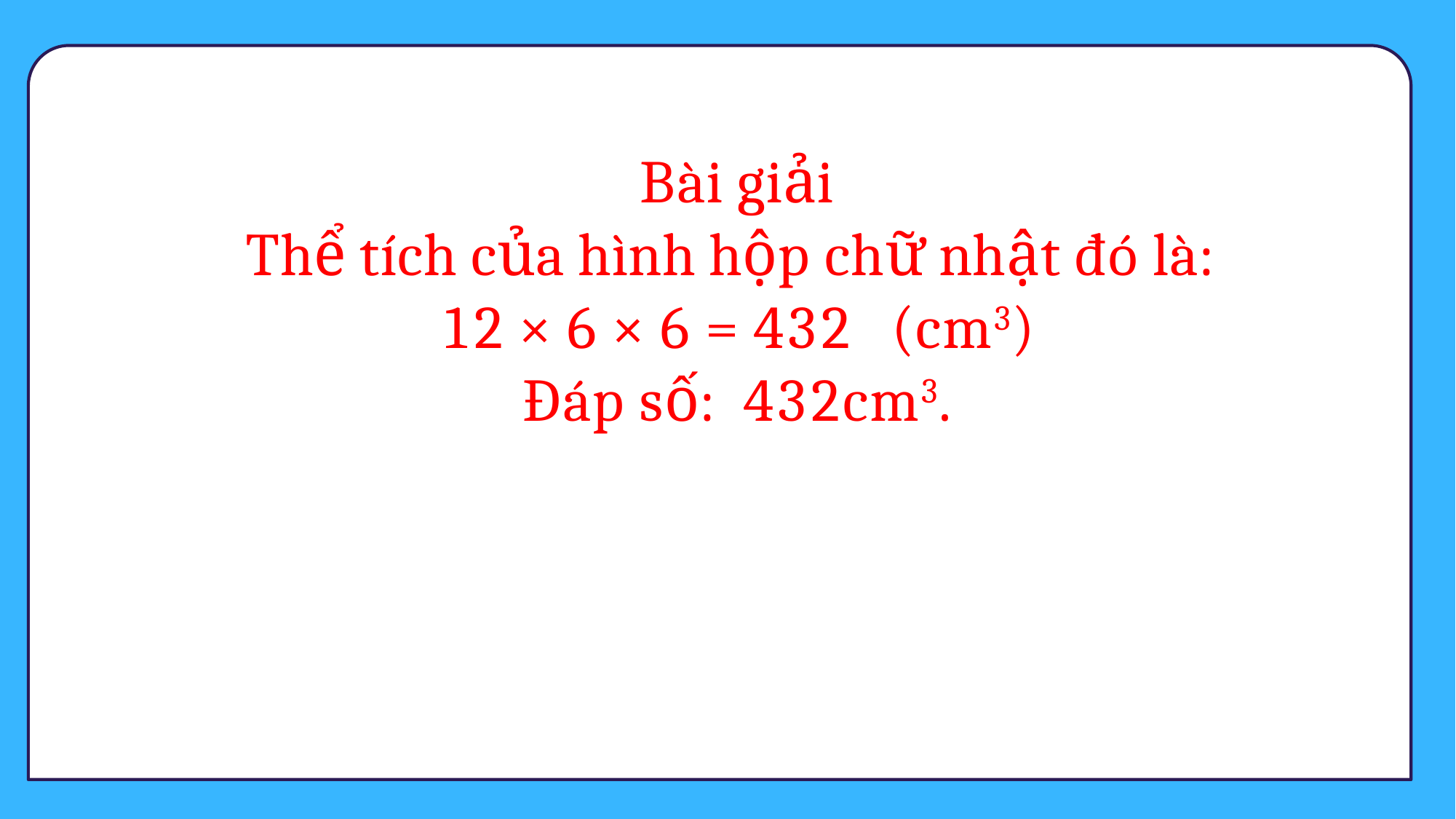

Bài giải
Thể tích của hình hộp chữ nhật đó là:
12 × 6 × 6 = 432   (cm3)
Đáp số:  432cm3.